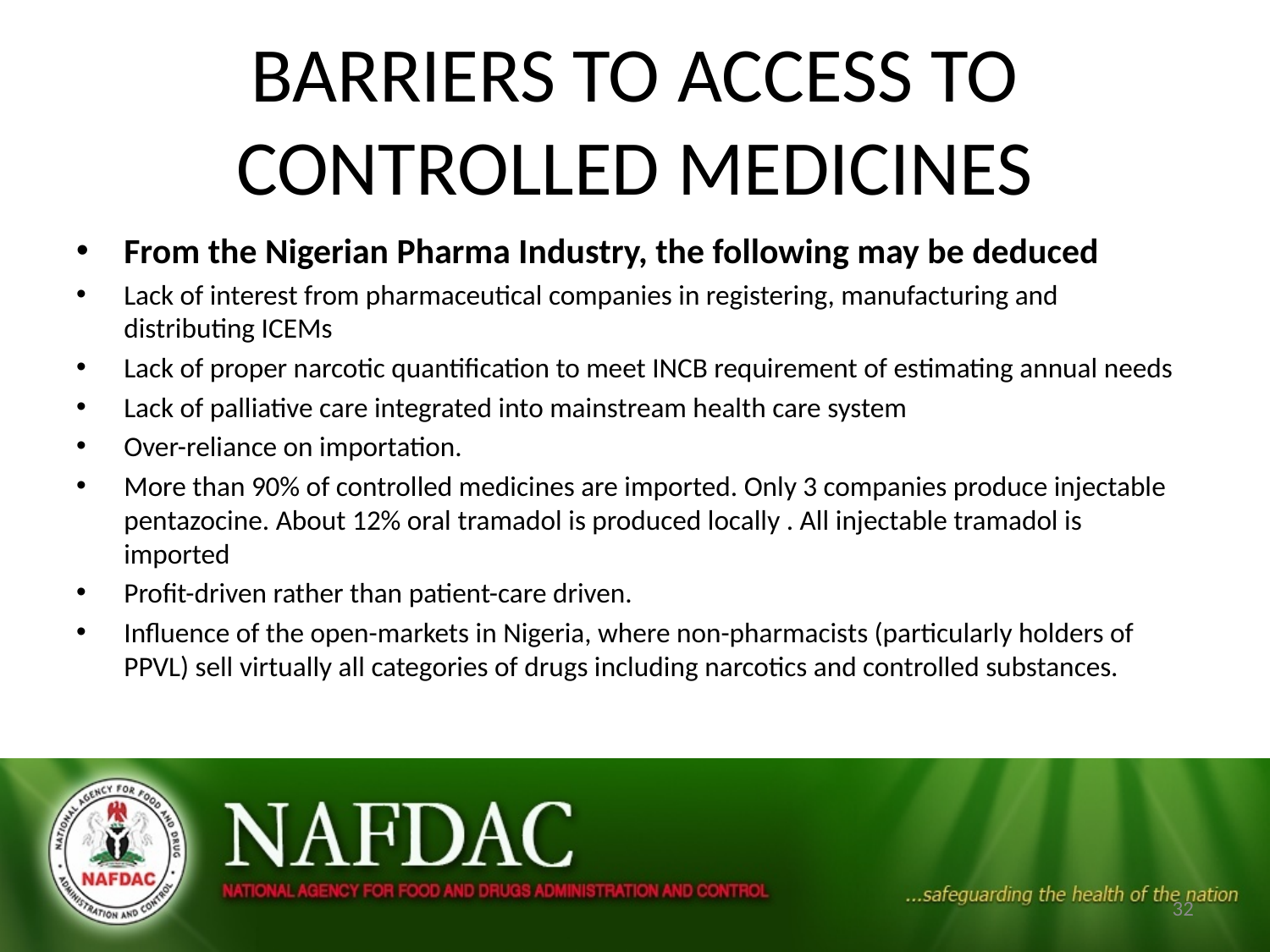

# BARRIERS TO ACCESS TO CONTROLLED MEDICINES
From the Nigerian Pharma Industry, the following may be deduced
Lack of interest from pharmaceutical companies in registering, manufacturing and distributing ICEMs
Lack of proper narcotic quantification to meet INCB requirement of estimating annual needs
Lack of palliative care integrated into mainstream health care system
Over-reliance on importation.
More than 90% of controlled medicines are imported. Only 3 companies produce injectable pentazocine. About 12% oral tramadol is produced locally . All injectable tramadol is imported
Profit-driven rather than patient-care driven.
Influence of the open-markets in Nigeria, where non-pharmacists (particularly holders of PPVL) sell virtually all categories of drugs including narcotics and controlled substances.

32